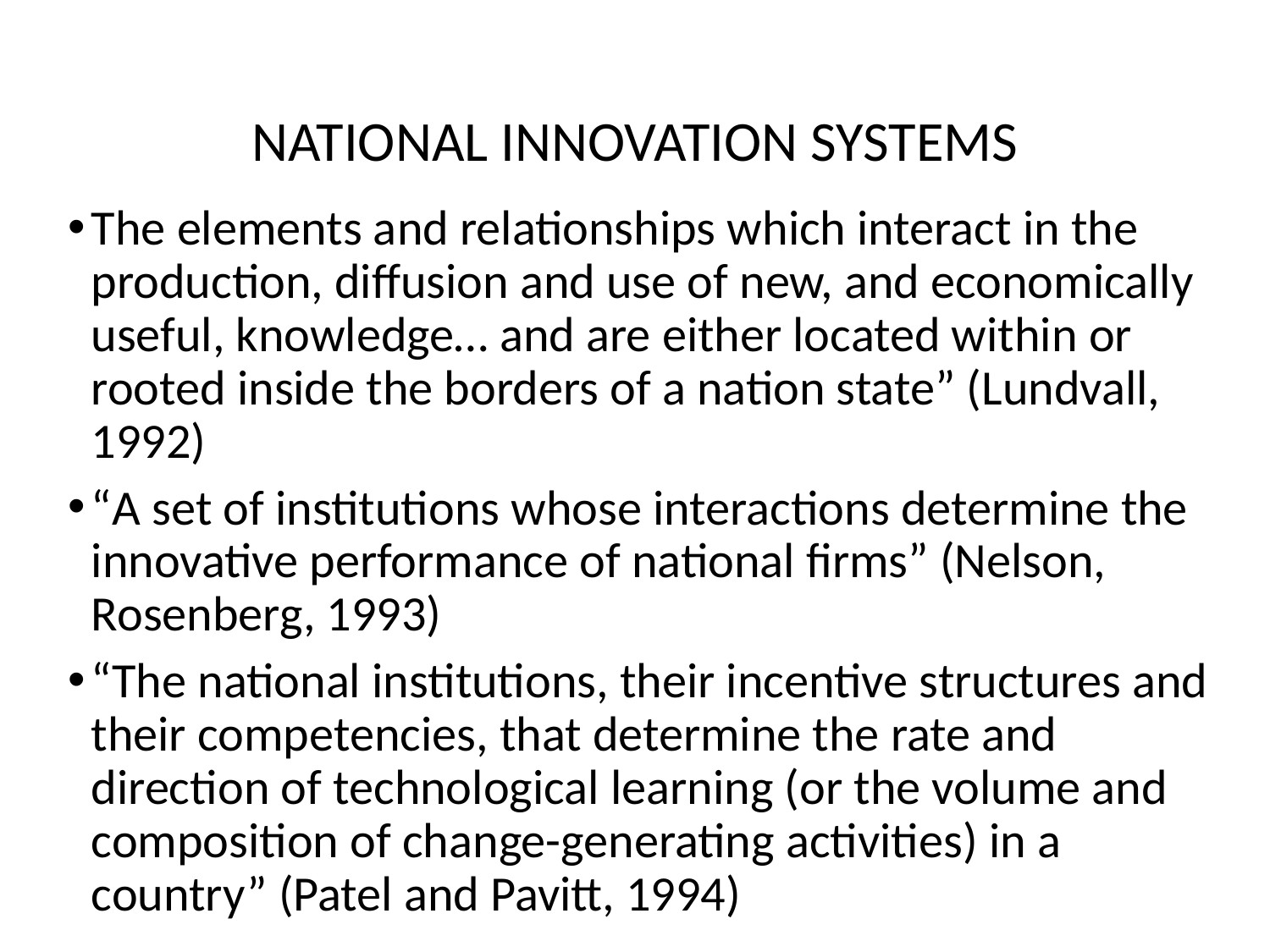

# NATIONAL INNOVATION SYSTEMS
The elements and relationships which interact in the production, diffusion and use of new, and economically useful, knowledge… and are either located within or rooted inside the borders of a nation state” (Lundvall, 1992)
“A set of institutions whose interactions determine the innovative performance of national firms” (Nelson, Rosenberg, 1993)
“The national institutions, their incentive structures and their competencies, that determine the rate and direction of technological learning (or the volume and composition of change-generating activities) in a country” (Patel and Pavitt, 1994)